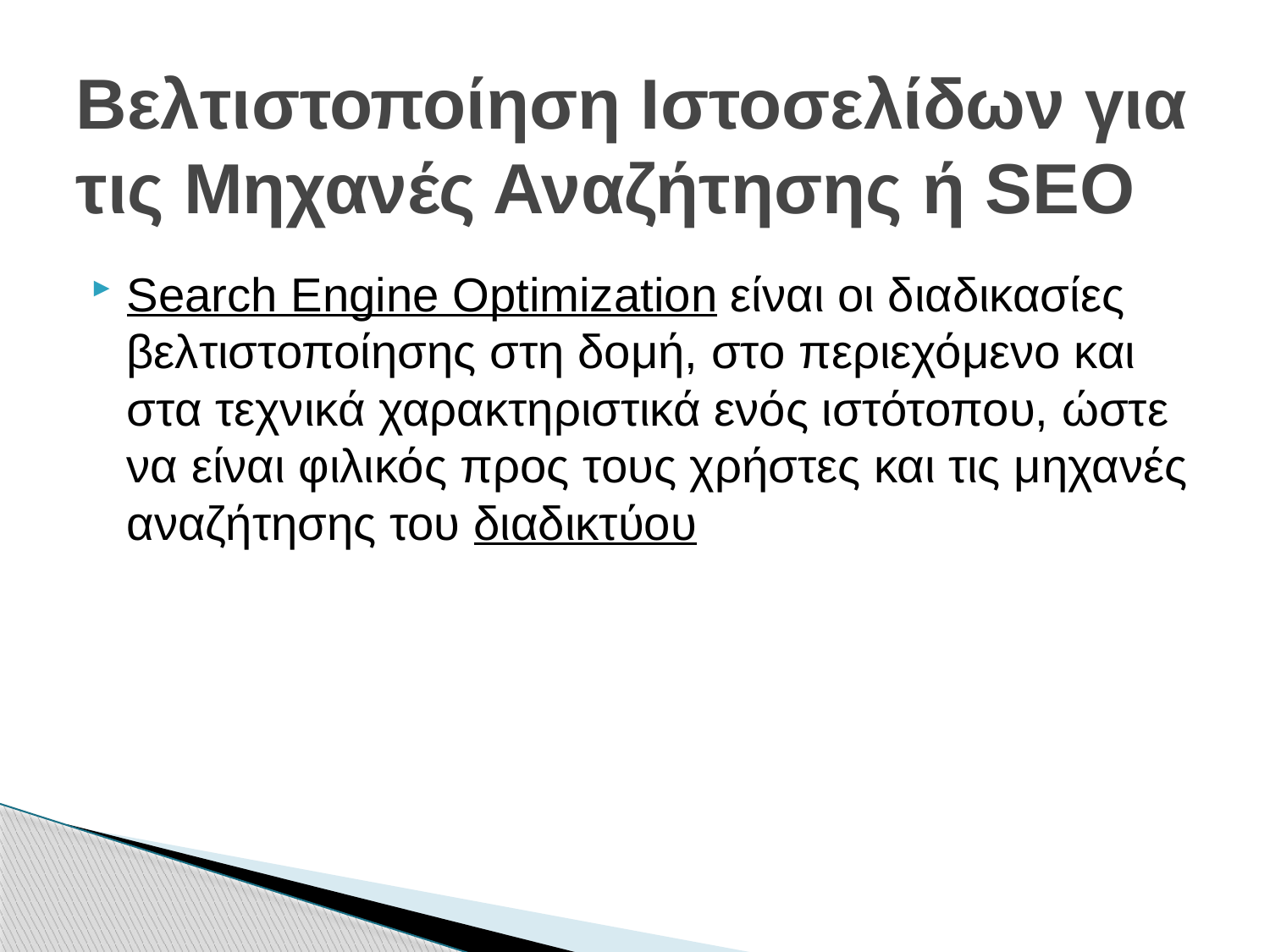

# Βελτιστοποίηση Ιστοσελίδων για τις Μηχανές Αναζήτησης ή SEO
Search Engine Optimization είναι οι διαδικασίες βελτιστοποίησης στη δομή, στο περιεχόμενο και στα τεχνικά χαρακτηριστικά ενός ιστότοπου, ώστε να είναι φιλικός προς τους χρήστες και τις μηχανές αναζήτησης του διαδικτύου